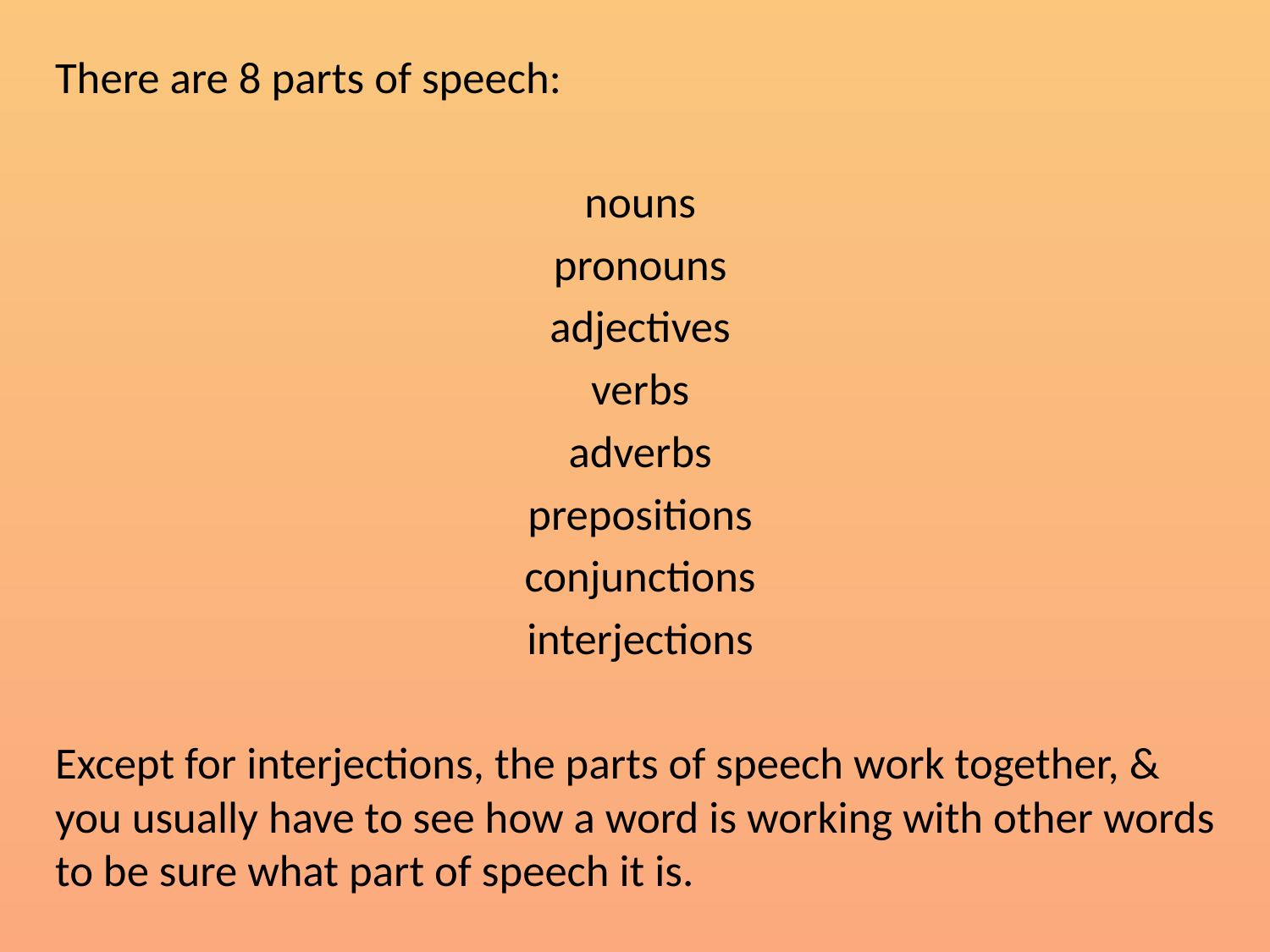

#
There are 8 parts of speech:

nouns
pronouns
adjectives
verbs
adverbs
prepositions
conjunctions
interjections

Except for interjections, the parts of speech work together, & you usually have to see how a word is working with other words to be sure what part of speech it is.